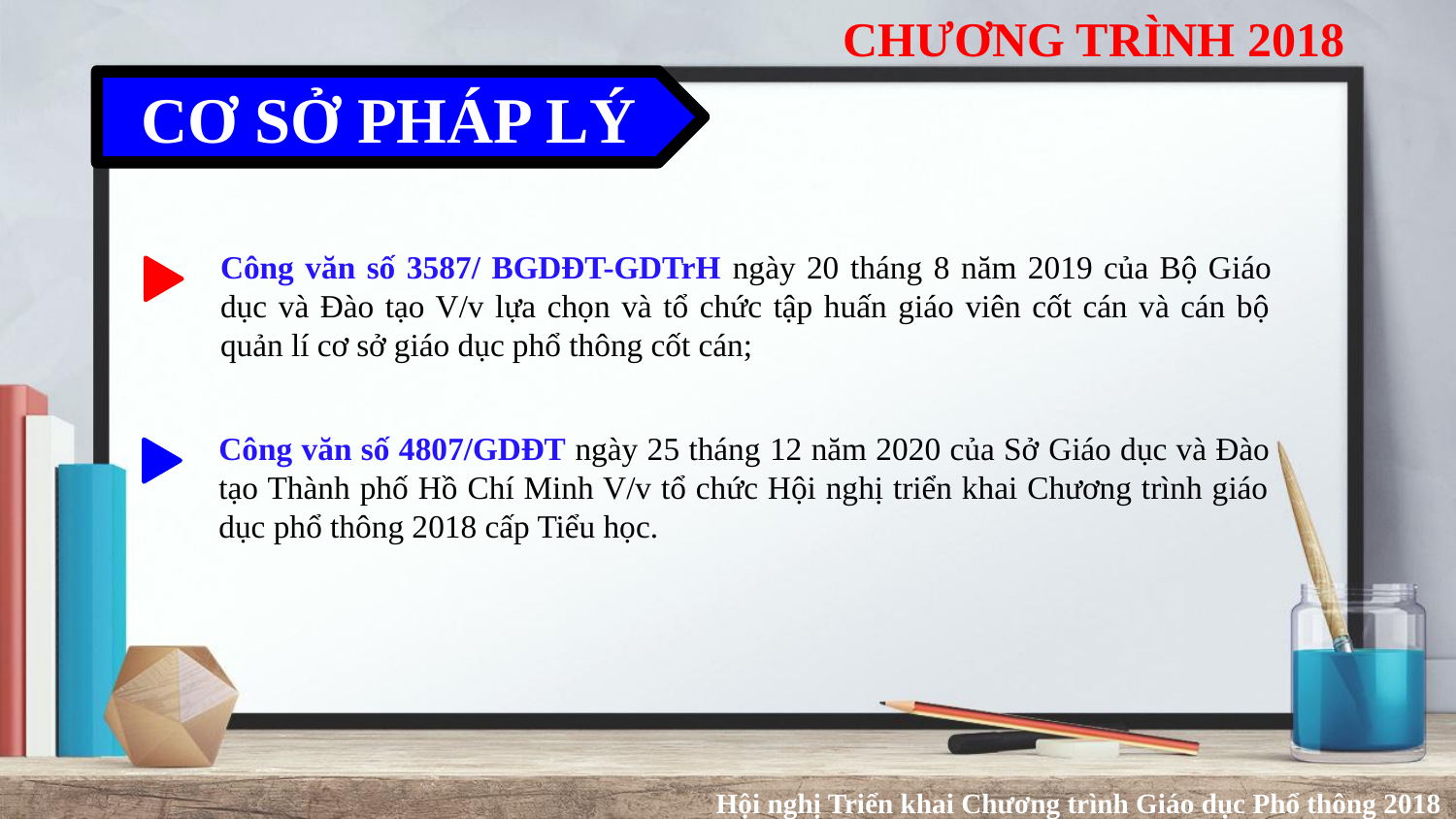

CHƯƠNG TRÌNH 2018
CƠ SỞ PHÁP LÝ
Công văn số 3587/ BGDĐT-GDTrH ngày 20 tháng 8 năm 2019 của Bộ Giáo dục và Đào tạo V/v lựa chọn và tổ chức tập huấn giáo viên cốt cán và cán bộ quản lí cơ sở giáo dục phổ thông cốt cán;

Công văn số 4807/GDĐT ngày 25 tháng 12 năm 2020 của Sở Giáo dục và Đào tạo Thành phố Hồ Chí Minh V/v tổ chức Hội nghị triển khai Chương trình giáo dục phổ thông 2018 cấp Tiểu học.

Hội nghị Triển khai Chương trình Giáo dục Phổ thông 2018